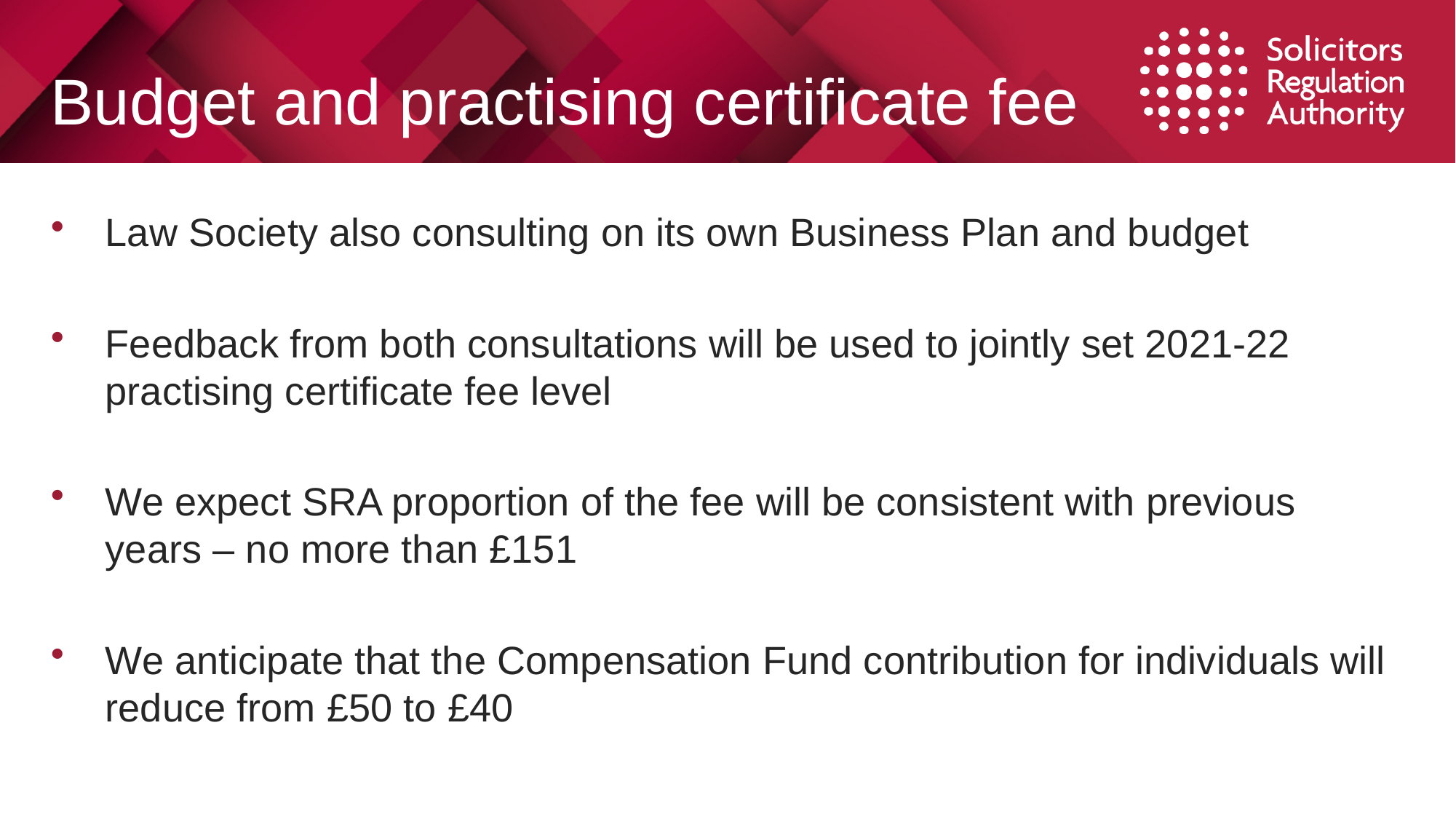

# Budget and practising certificate fee
Law Society also consulting on its own Business Plan and budget
Feedback from both consultations will be used to jointly set 2021-22 practising certificate fee level
We expect SRA proportion of the fee will be consistent with previous years – no more than £151
We anticipate that the Compensation Fund contribution for individuals will reduce from £50 to £40